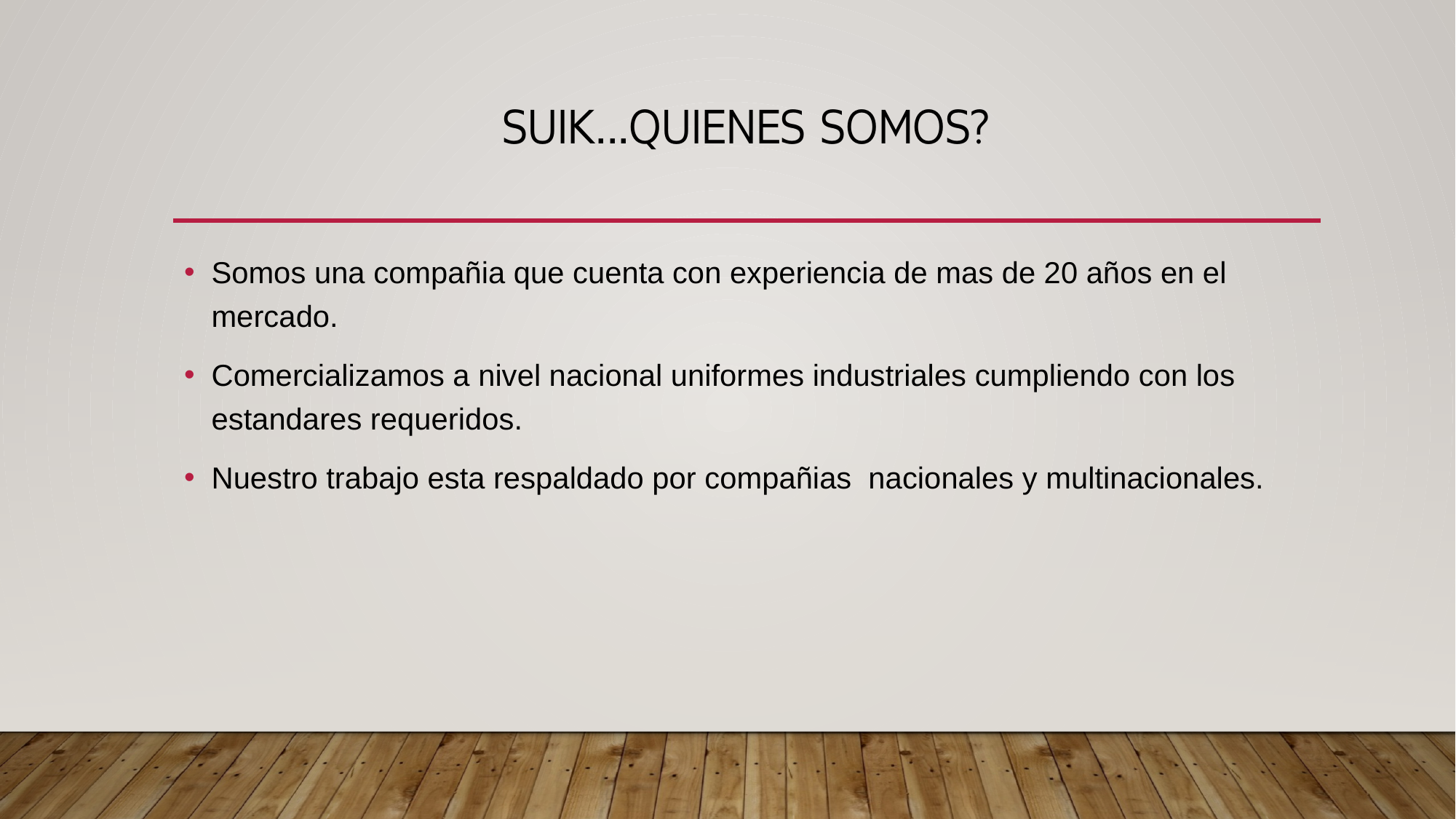

# Suik...QuIENES SOMOS?
Somos una compañia que cuenta con experiencia de mas de 20 años en el mercado.
Comercializamos a nivel nacional uniformes industriales cumpliendo con los estandares requeridos.
Nuestro trabajo esta respaldado por compañias  nacionales y multinacionales.